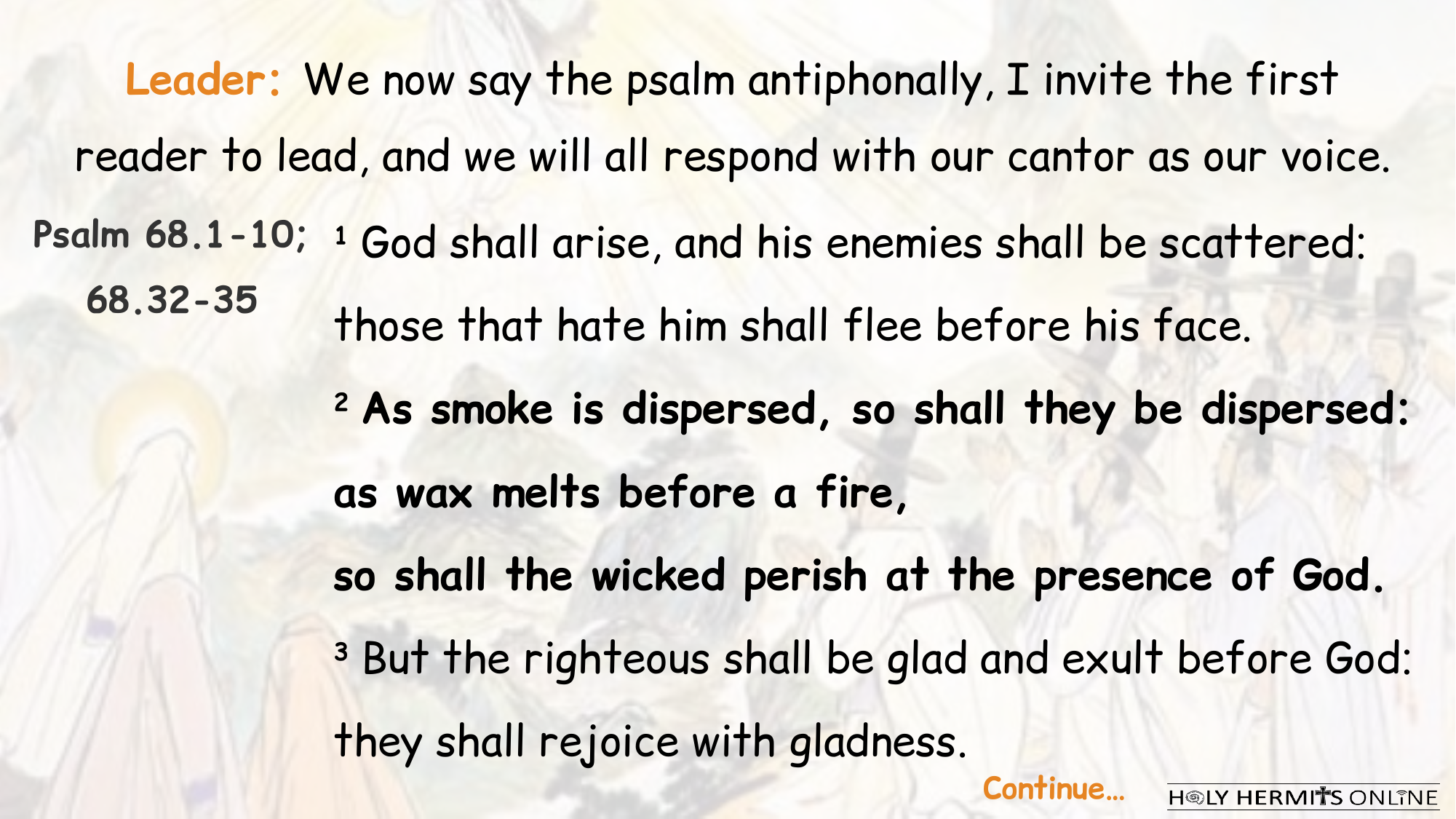

Leader: We now say the psalm antiphonally, I invite the first
reader to lead, and we will all respond with our cantor as our voice.
Psalm 68.1-10; 68.32-35
1 God shall arise, and his enemies shall be scattered:
those that hate him shall flee before his face.
2 As smoke is dispersed, so shall they be dispersed:
as wax melts before a fire,
so shall the wicked perish at the presence of God.
3 But the righteous shall be glad and exult before God:
they shall rejoice with gladness.
Continue…